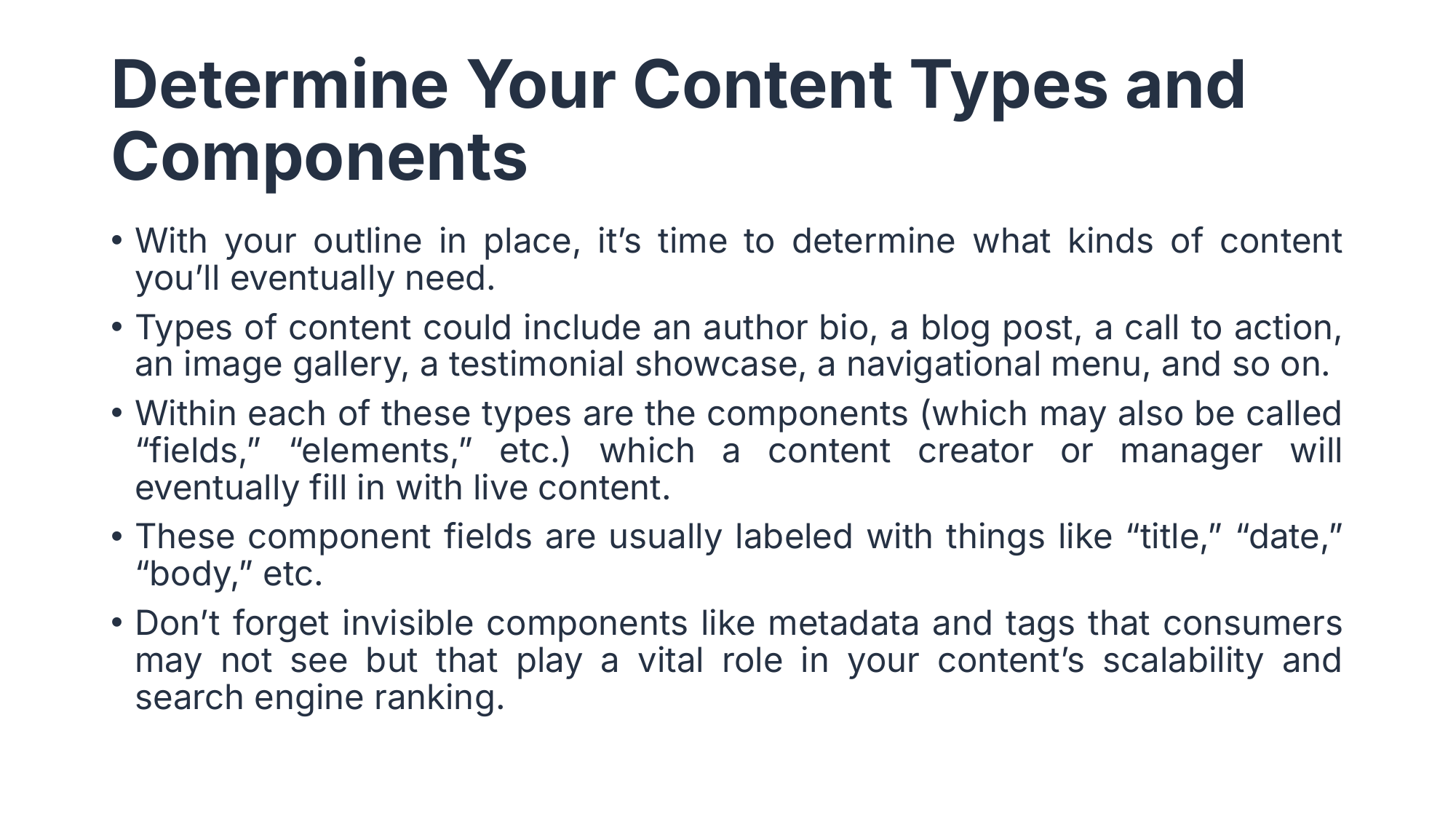

# Determine Your Content Types and Components
With your outline in place, it’s time to determine what kinds of content you’ll eventually need.
Types of content could include an author bio, a blog post, a call to action, an image gallery, a testimonial showcase, a navigational menu, and so on.
Within each of these types are the components (which may also be called “fields,” “elements,” etc.) which a content creator or manager will eventually fill in with live content.
These component fields are usually labeled with things like “title,” “date,” “body,” etc.
Don’t forget invisible components like metadata and tags that consumers may not see but that play a vital role in your content’s scalability and search engine ranking.